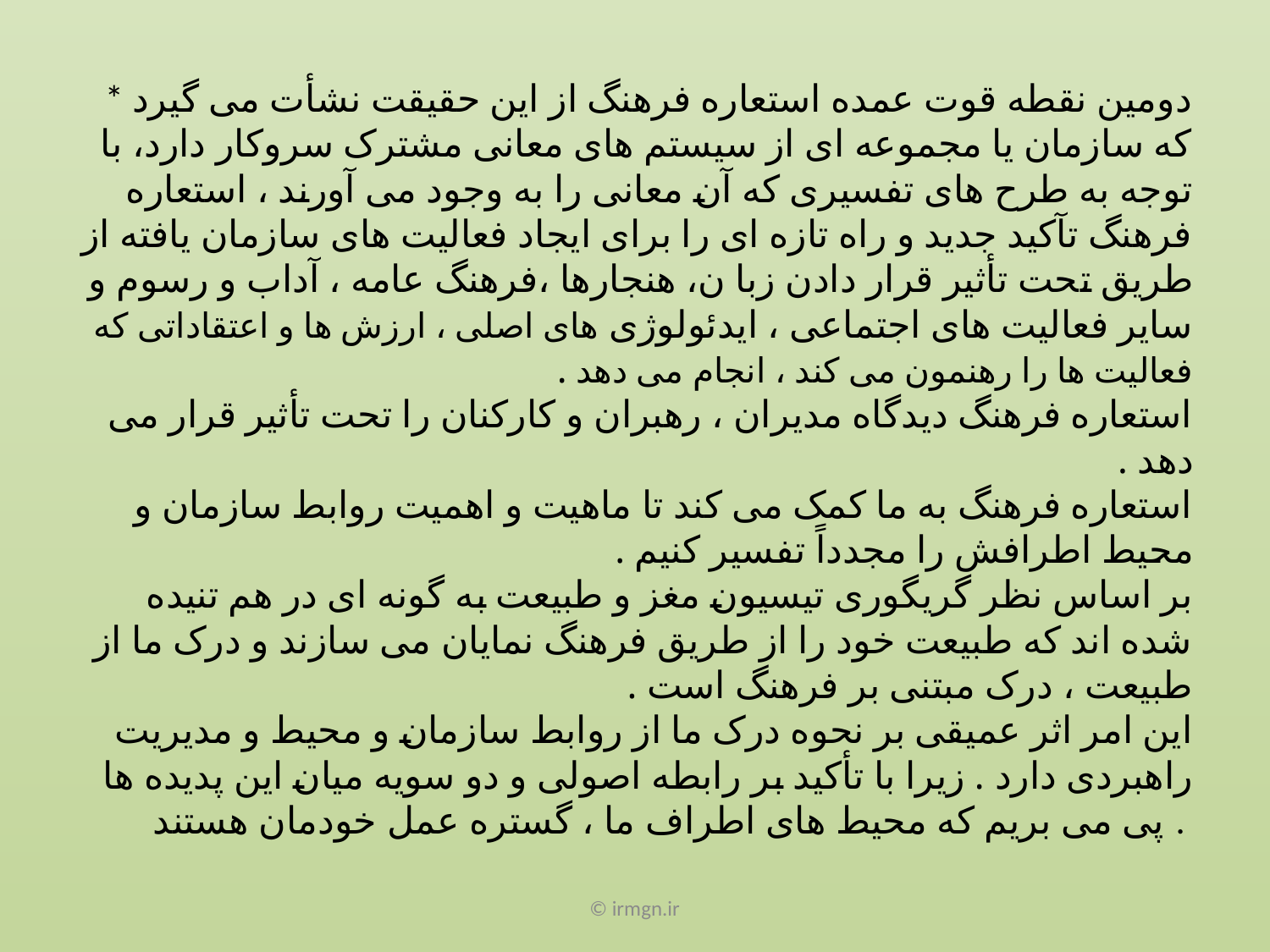

# * دومین نقطه قوت عمده استعاره فرهنگ از این حقیقت نشأت می گیرد که سازمان یا مجموعه ای از سیستم های معانی مشترک سروکار دارد، با توجه به طرح های تفسیری که آن معانی را به وجود می آورند ، استعاره فرهنگ تآکید جدید و راه تازه ای را برای ایجاد فعالیت های سازمان یافته از طریق تحت تأثیر قرار دادن زبا ن، هنجارها ،فرهنگ عامه ، آداب و رسوم و سایر فعالیت های اجتماعی ، ایدئولوژی های اصلی ، ارزش ها و اعتقاداتی که فعالیت ها را رهنمون می کند ، انجام می دهد . استعاره فرهنگ دیدگاه مدیران ، رهبران و کارکنان را تحت تأثیر قرار می دهد . استعاره فرهنگ به ما کمک می کند تا ماهیت و اهمیت روابط سازمان و محیط اطرافش را مجدداً تفسیر کنیم . بر اساس نظر گریگوری تیسیون مغز و طبیعت به گونه ای در هم تنیده شده اند که طبیعت خود را از طریق فرهنگ نمایان می سازند و درک ما از طبیعت ، درک مبتنی بر فرهنگ است . این امر اثر عمیقی بر نحوه درک ما از روابط سازمان و محیط و مدیریت راهبردی دارد . زیرا با تأکید بر رابطه اصولی و دو سویه میان این پدیده ها پی می بریم که محیط های اطراف ما ، گستره عمل خودمان هستند .
© irmgn.ir